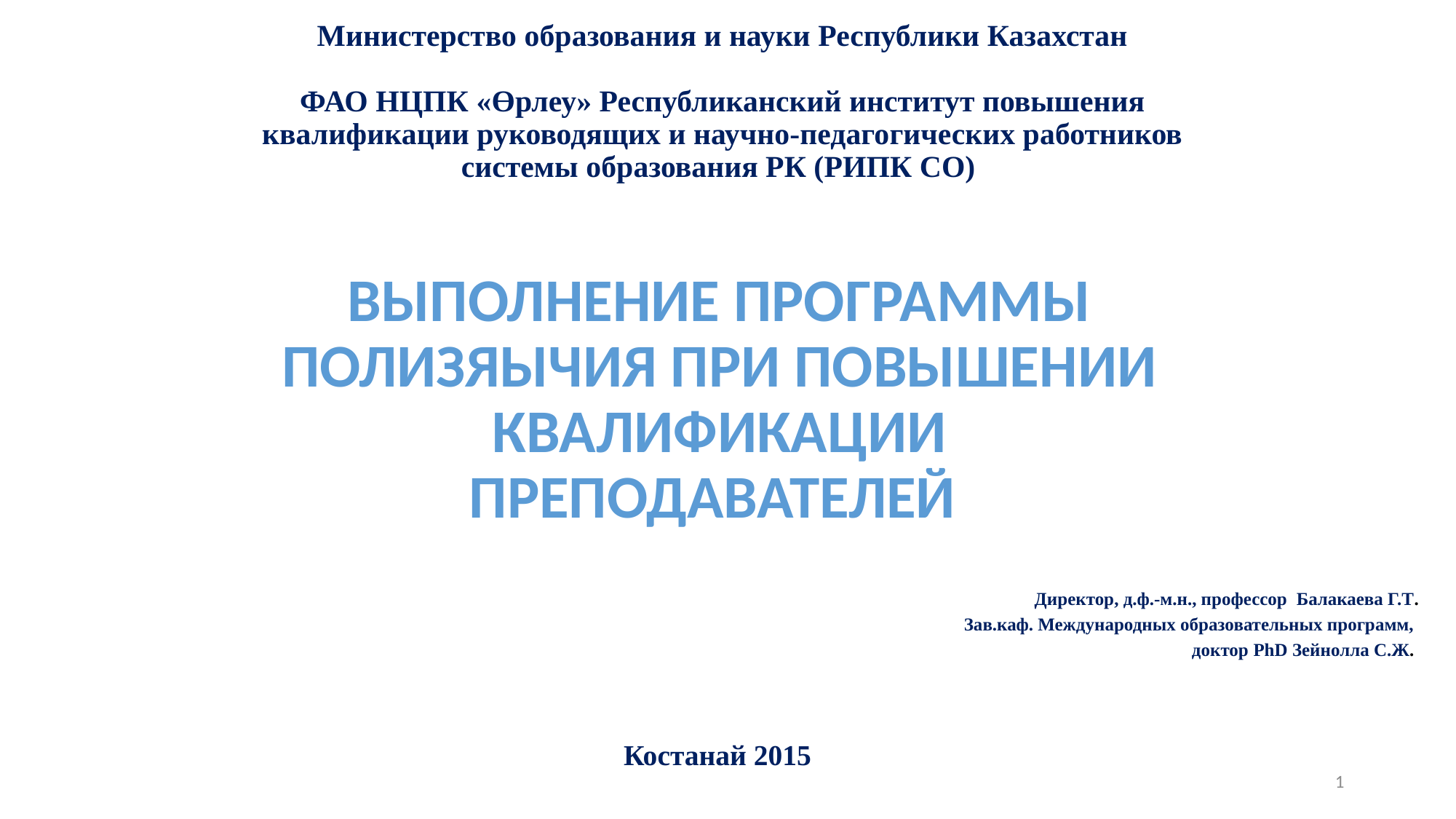

# Министерство образования и науки Республики Казахстан ФАО НЦПК «Өрлеу» Республиканский институт повышения  квалификации руководящих и научно-педагогических работников системы образования РК (РИПК СО)
ВЫПОЛНЕНИЕ ПРОГРАММЫ ПОЛИЗЯЫЧИЯ ПРИ ПОВЫШЕНИИ КВАЛИФИКАЦИИ ПРЕПОДАВАТЕЛЕЙ
Директор, д.ф.-м.н., профессор  Балакаева Г.Т.
Зав.каф. Международных образовательных программ,
доктор PhD Зейнолла С.Ж.

Костанай 2015
1